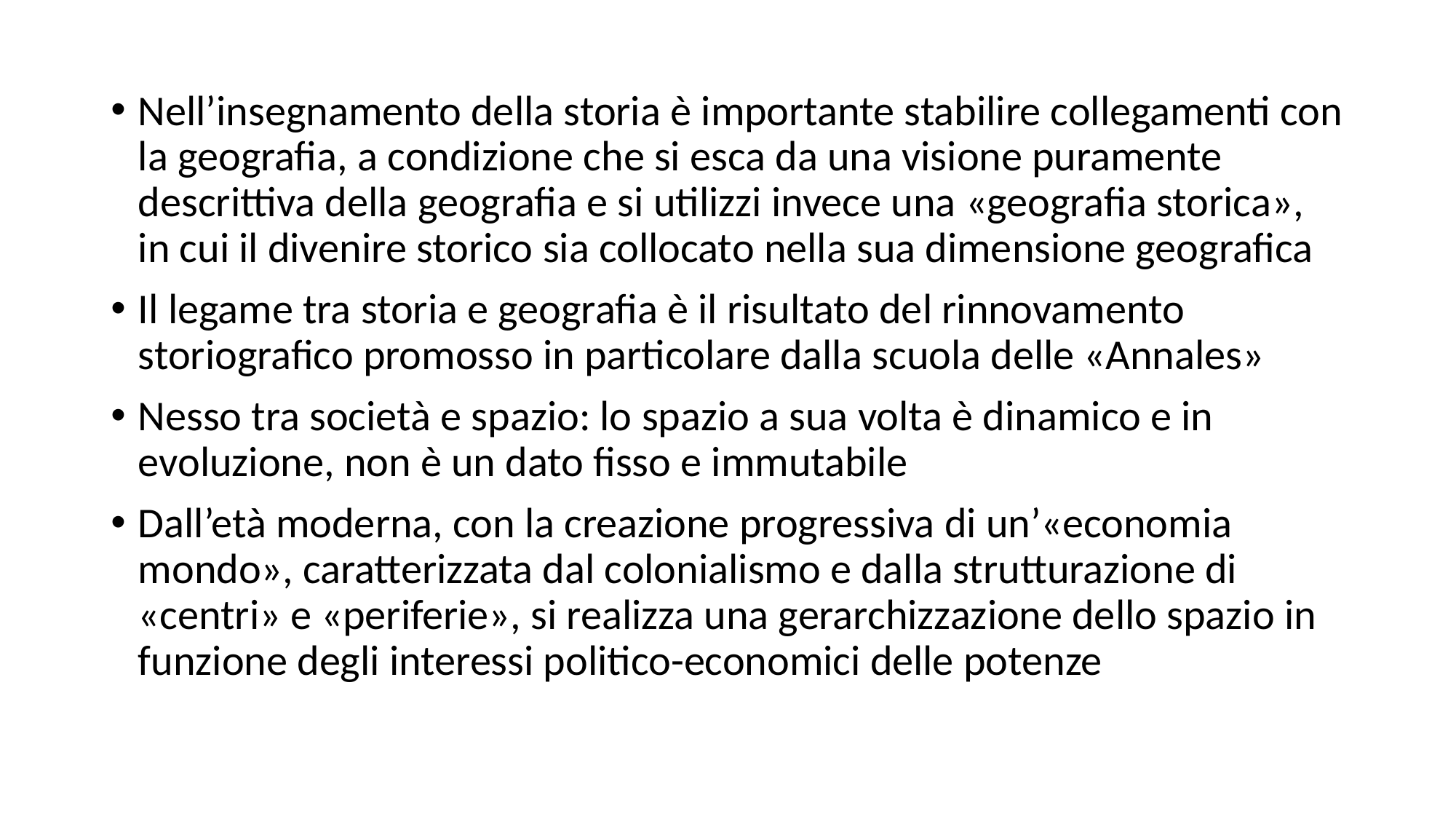

Nell’insegnamento della storia è importante stabilire collegamenti con la geografia, a condizione che si esca da una visione puramente descrittiva della geografia e si utilizzi invece una «geografia storica», in cui il divenire storico sia collocato nella sua dimensione geografica
Il legame tra storia e geografia è il risultato del rinnovamento storiografico promosso in particolare dalla scuola delle «Annales»
Nesso tra società e spazio: lo spazio a sua volta è dinamico e in evoluzione, non è un dato fisso e immutabile
Dall’età moderna, con la creazione progressiva di un’«economia mondo», caratterizzata dal colonialismo e dalla strutturazione di «centri» e «periferie», si realizza una gerarchizzazione dello spazio in funzione degli interessi politico-economici delle potenze